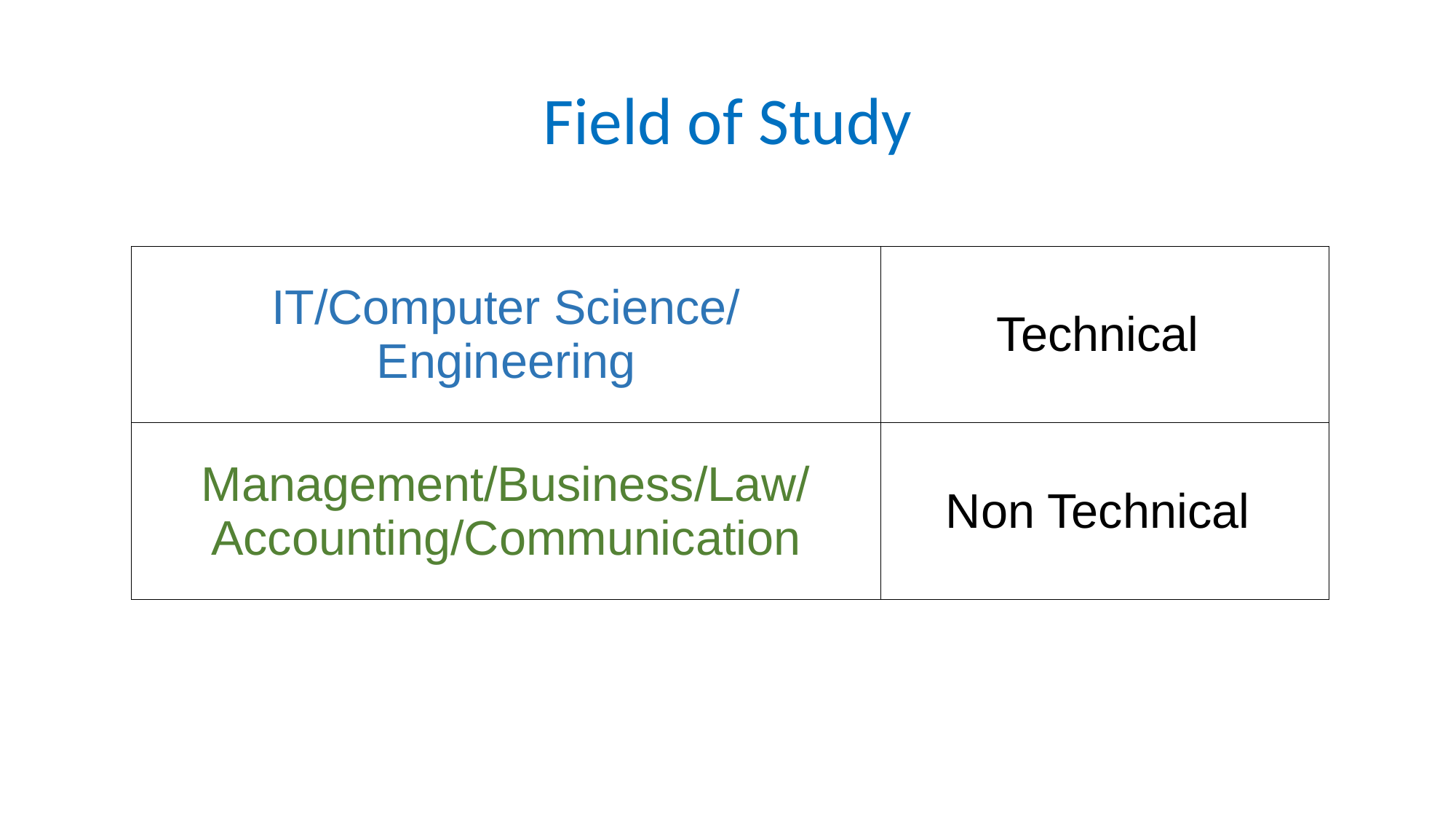

# Field of Study
| IT/Computer Science/ Engineering | Technical |
| --- | --- |
| Management/Business/Law/ Accounting/Communication | Non Technical |